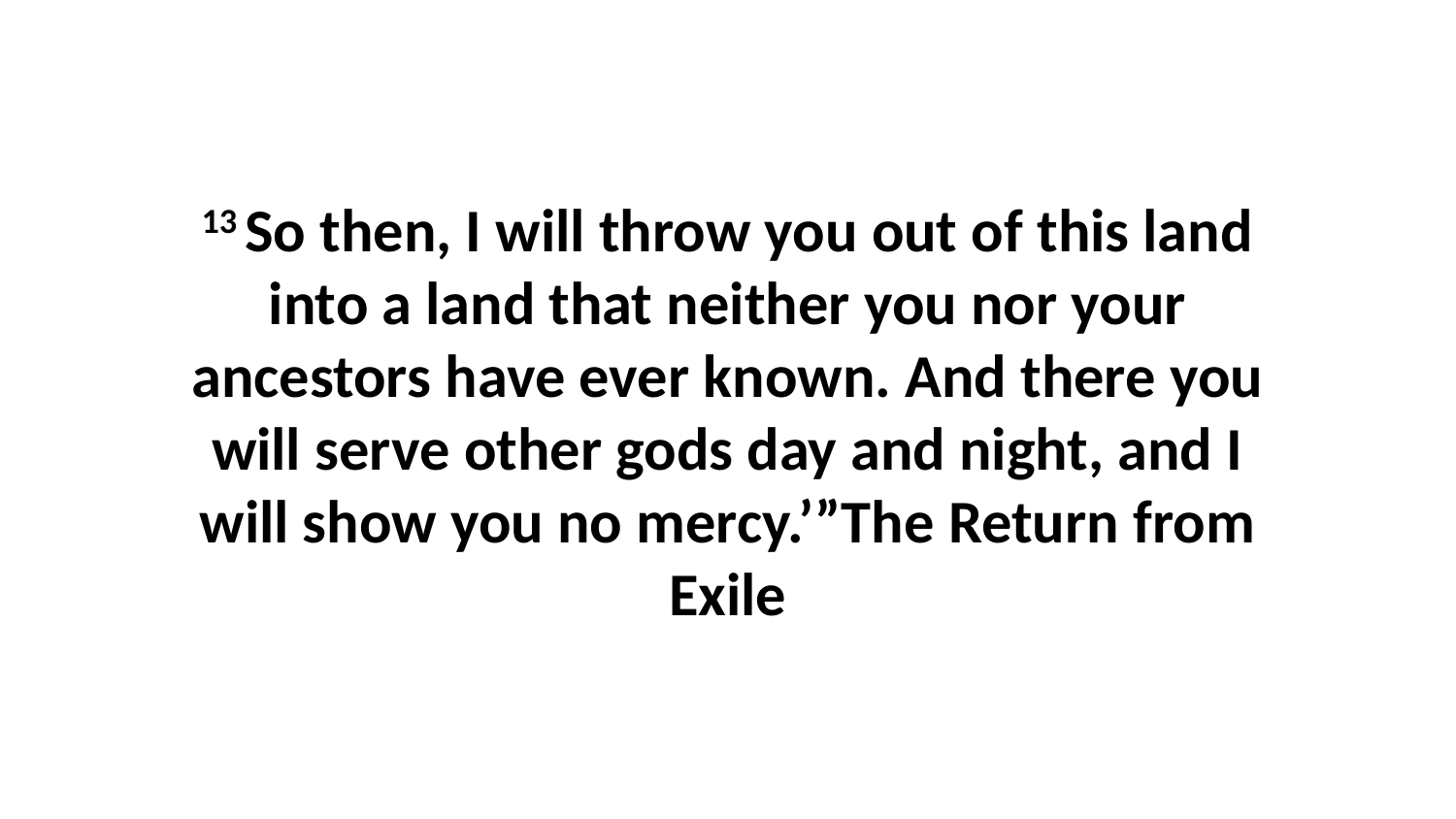

13 So then, I will throw you out of this land into a land that neither you nor your ancestors have ever known. And there you will serve other gods day and night, and I will show you no mercy.’”The Return from Exile